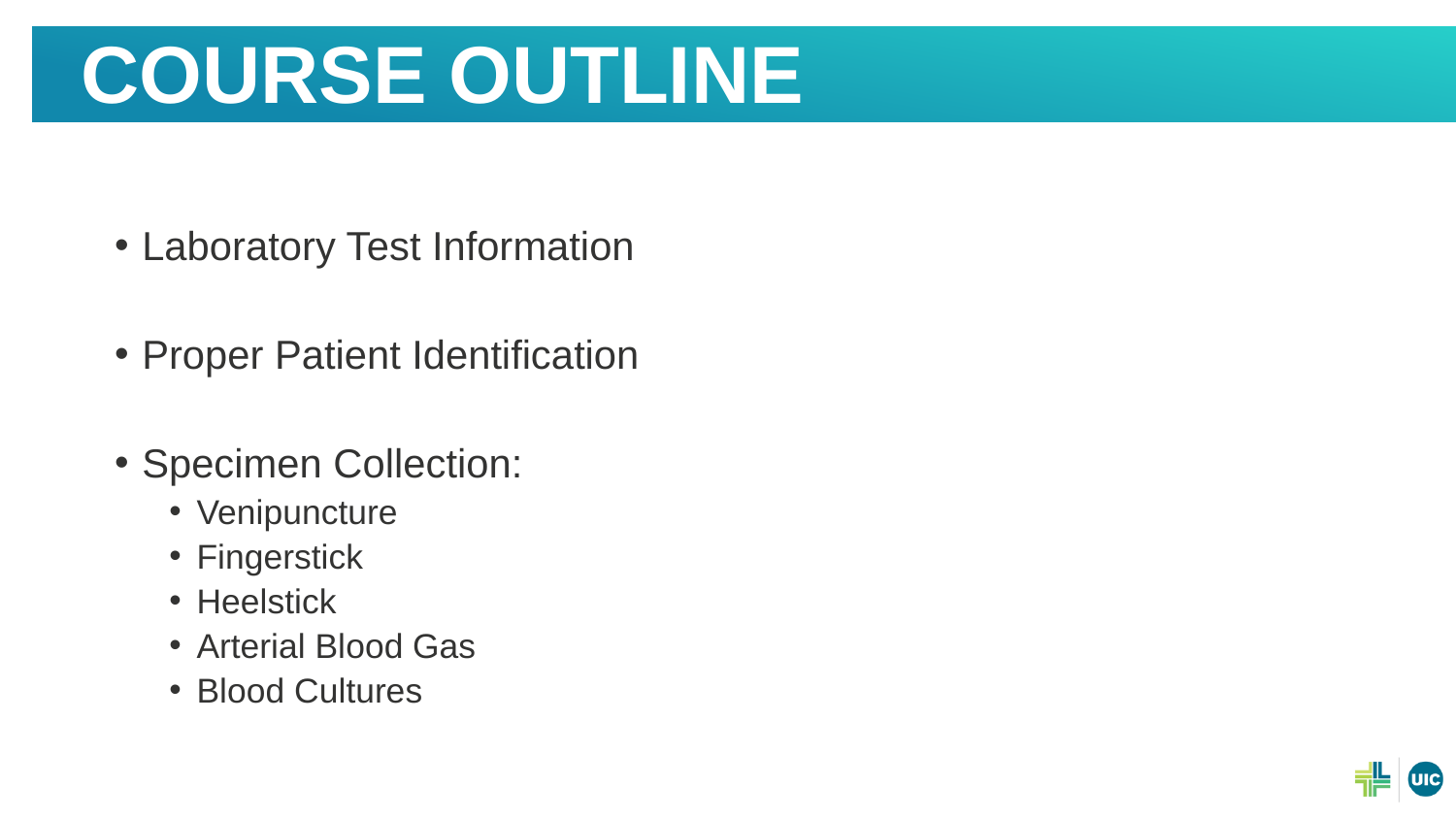

# Course Outline
Laboratory Test Information

Proper Patient Identification

Specimen Collection:
Venipuncture
Fingerstick
Heelstick
Arterial Blood Gas
Blood Cultures